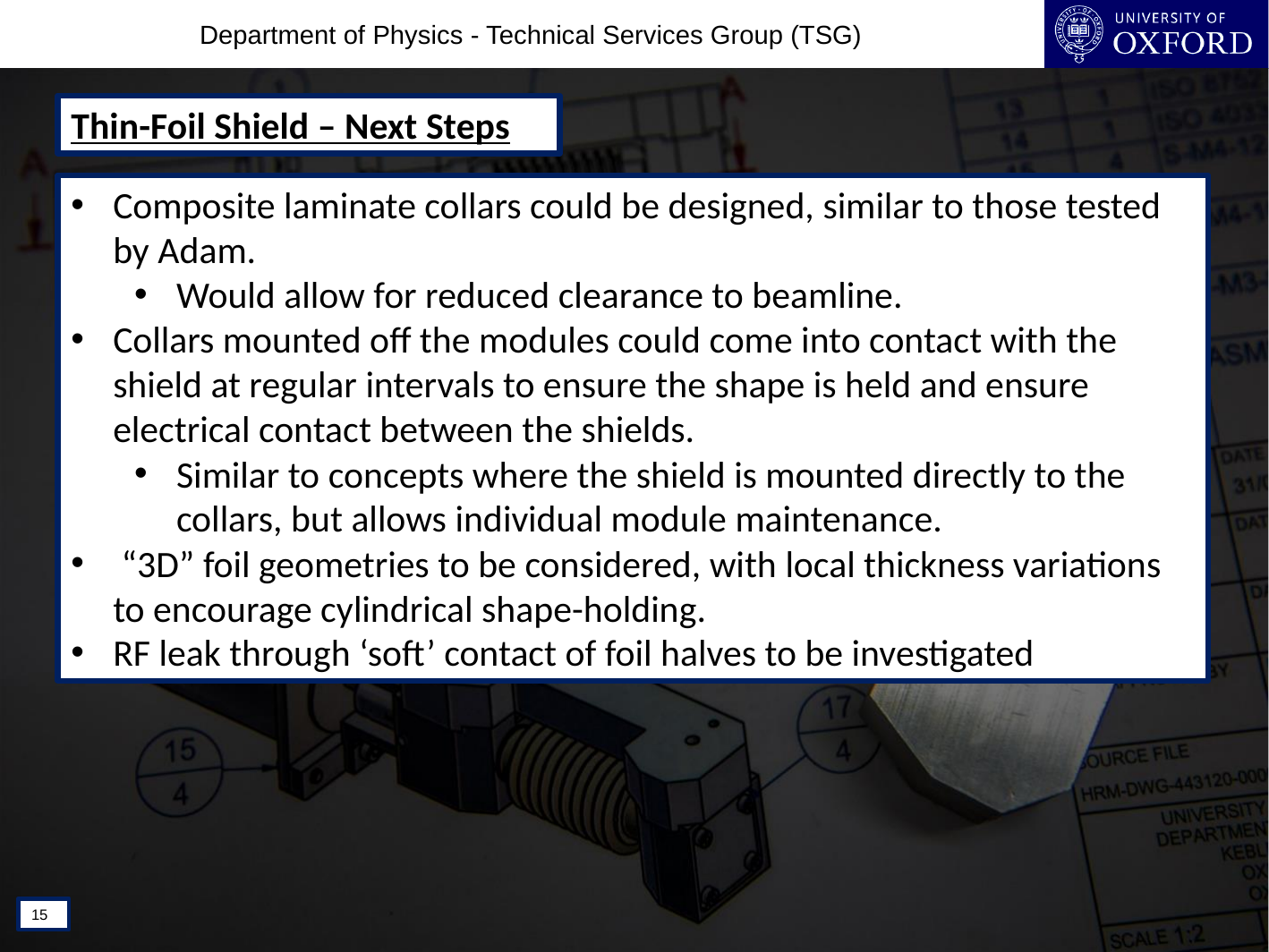

Thin-Foil Shield – Next Steps
Composite laminate collars could be designed, similar to those tested by Adam.
Would allow for reduced clearance to beamline.
Collars mounted off the modules could come into contact with the shield at regular intervals to ensure the shape is held and ensure electrical contact between the shields.
Similar to concepts where the shield is mounted directly to the collars, but allows individual module maintenance.
 “3D” foil geometries to be considered, with local thickness variations to encourage cylindrical shape-holding.
RF leak through ‘soft’ contact of foil halves to be investigated
15